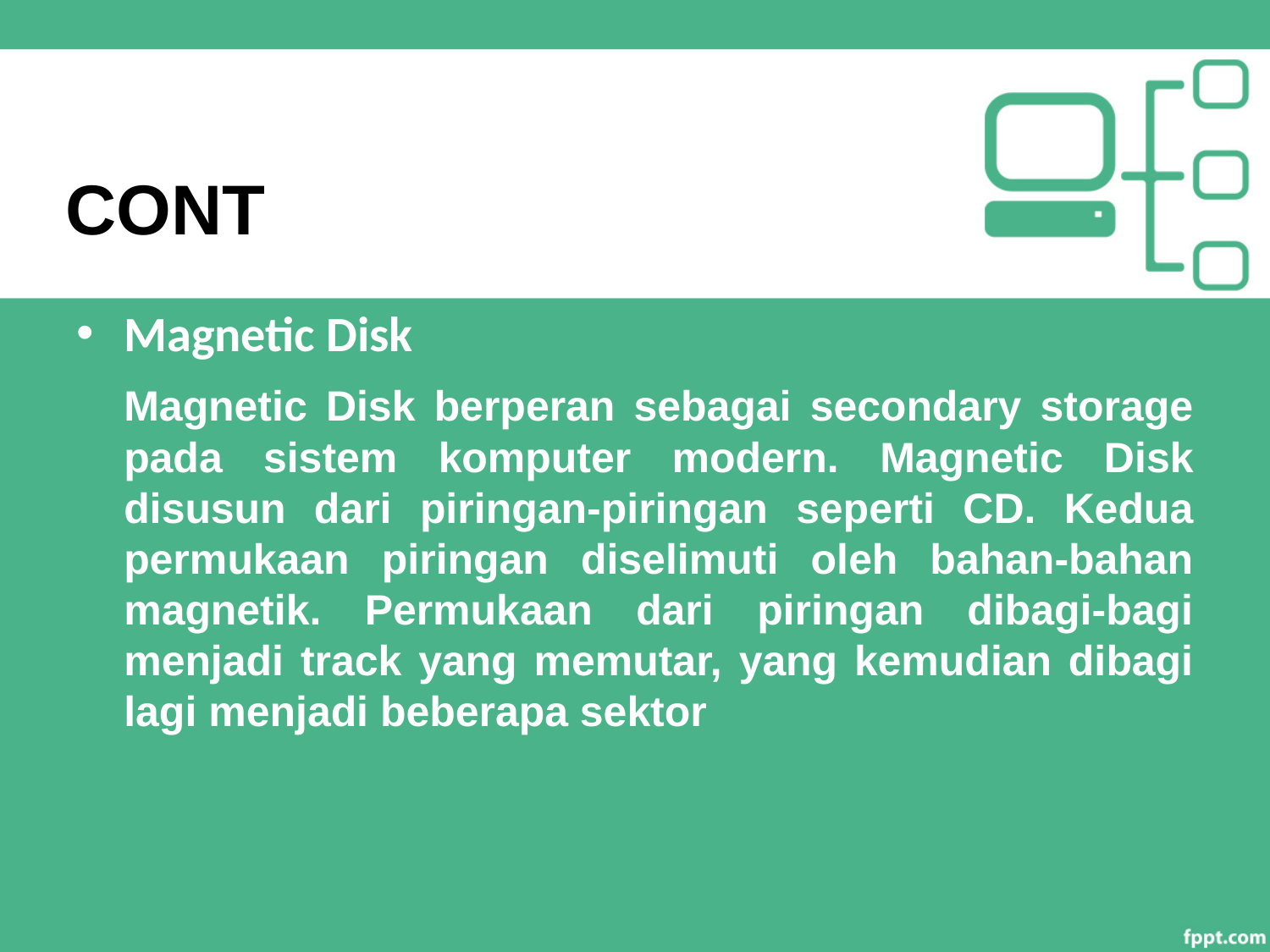

# CONT
Magnetic Disk
	Magnetic Disk berperan sebagai secondary storage pada sistem komputer modern. Magnetic Disk disusun dari piringan-piringan seperti CD. Kedua permukaan piringan diselimuti oleh bahan-bahan magnetik. Permukaan dari piringan dibagi-bagi menjadi track yang memutar, yang kemudian dibagi lagi menjadi beberapa sektor